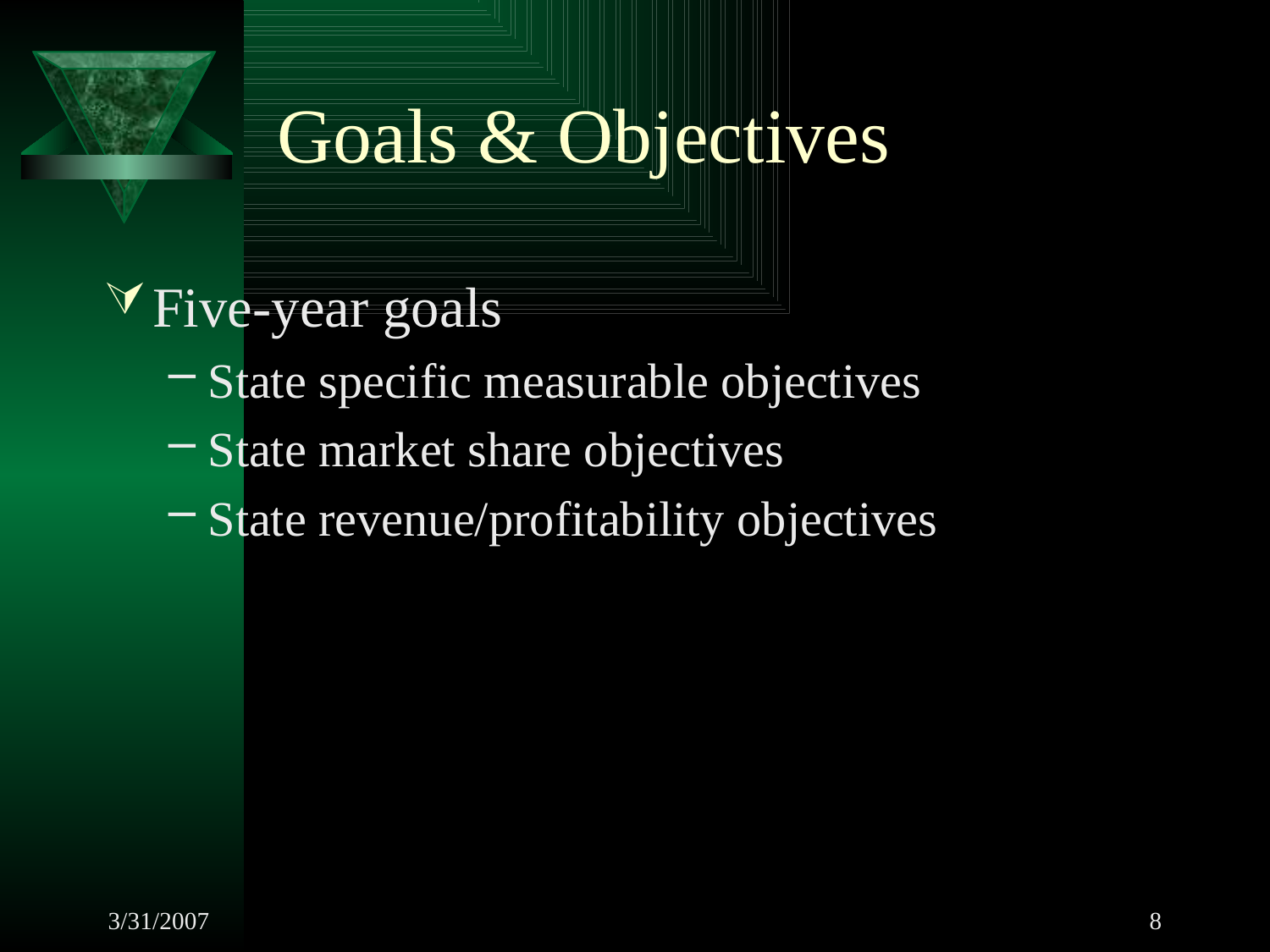

# Goals & Objectives
Five-year goals
State specific measurable objectives
State market share objectives
State revenue/profitability objectives
3/31/2007
8